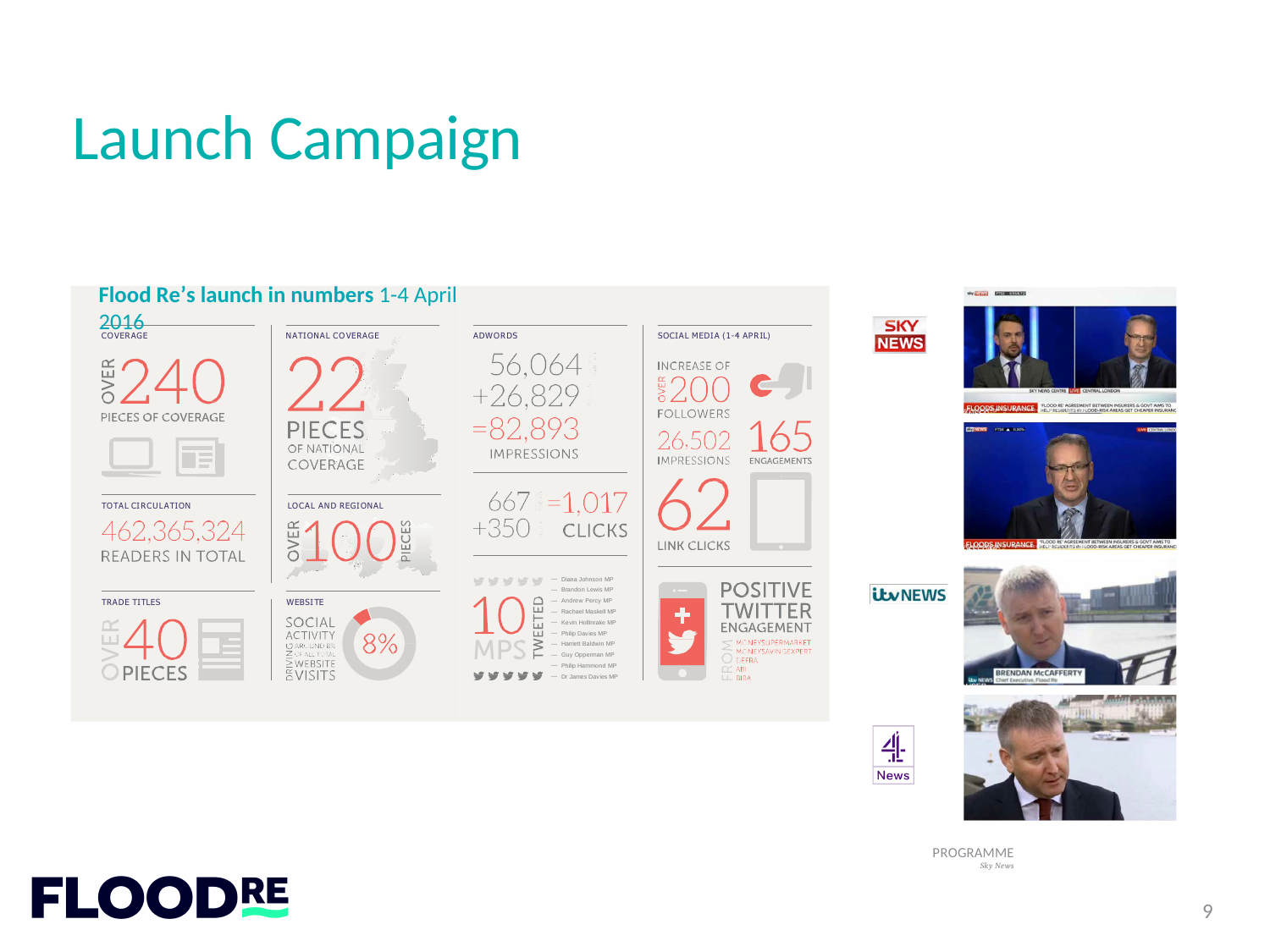

Launch Campaign
PROGRAMME
Sky News

PROGRAMME
ITV News

PROGRAMME
Channel 4 News
Flood Re’s launch in numbers 1-4 April 2016

COVERAGE
NATIONAL COVERAGE
ADWORDS
SOCIAL MEDIA (1-4 APRIL)

TOTAL CIRCULATION
LOCAL AND REGIONAL

Diana Johnson MP
Brandon Lewis MP
Andrew Percy MP
Rachael Maskell MP
Kevin Hollinrake MP
Philip Davies MP
Harriett Baldwin MP
Guy Opperman MP
Philip Hammond MP
Dr James Davies MP

TRADE TITLES
WEBSITE

9